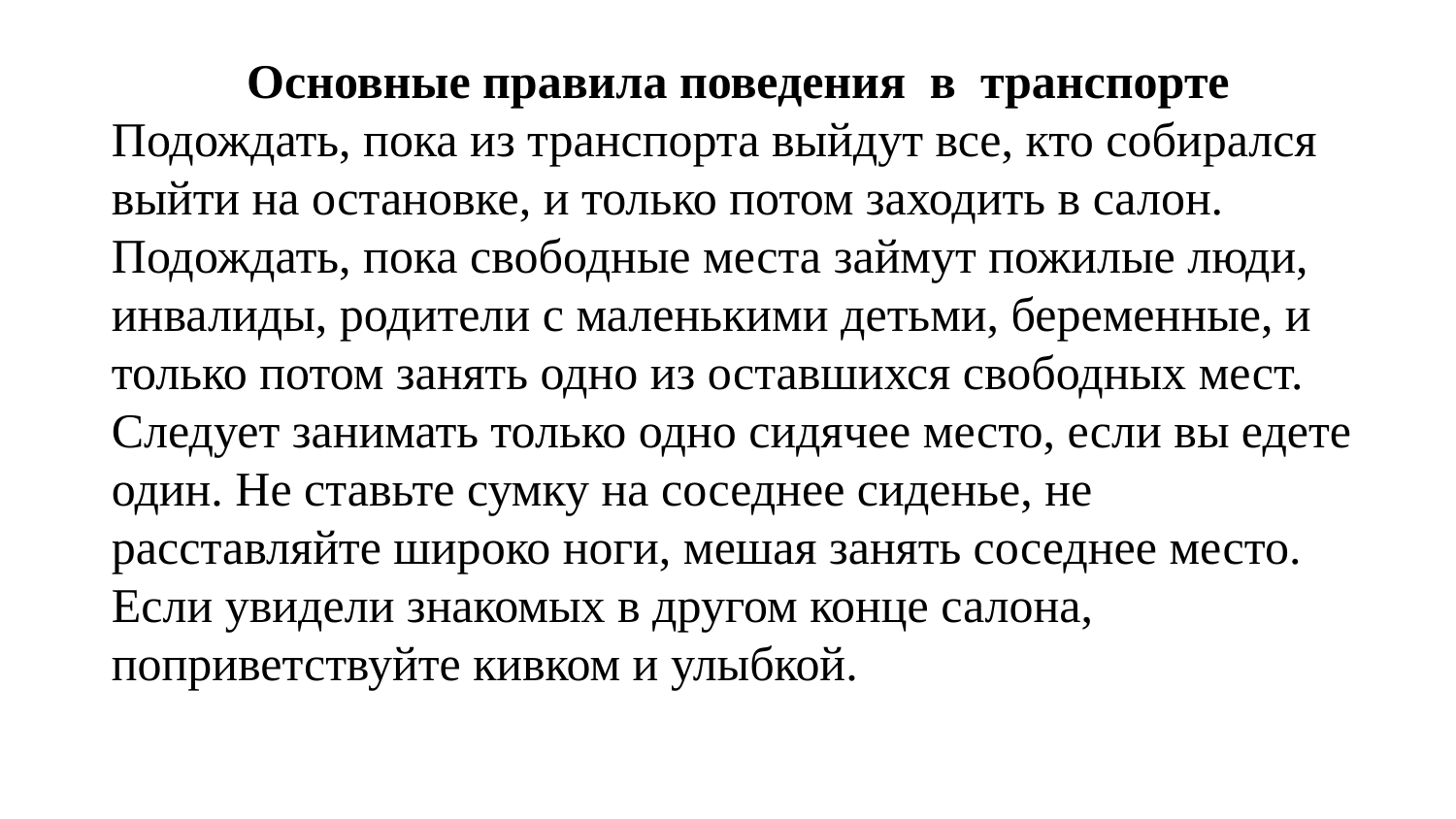

Основные правила поведения  в  транспорте
Подождать, пока из транспорта выйдут все, кто собирался выйти на остановке, и только потом заходить в салон.
Подождать, пока свободные места займут пожилые люди, инвалиды, родители с маленькими детьми, беременные, и только потом занять одно из оставшихся свободных мест.
Следует занимать только одно сидячее место, если вы едете один. Не ставьте сумку на соседнее сиденье, не расставляйте широко ноги, мешая занять соседнее место.
Если увидели знакомых в другом конце салона, поприветствуйте кивком и улыбкой.